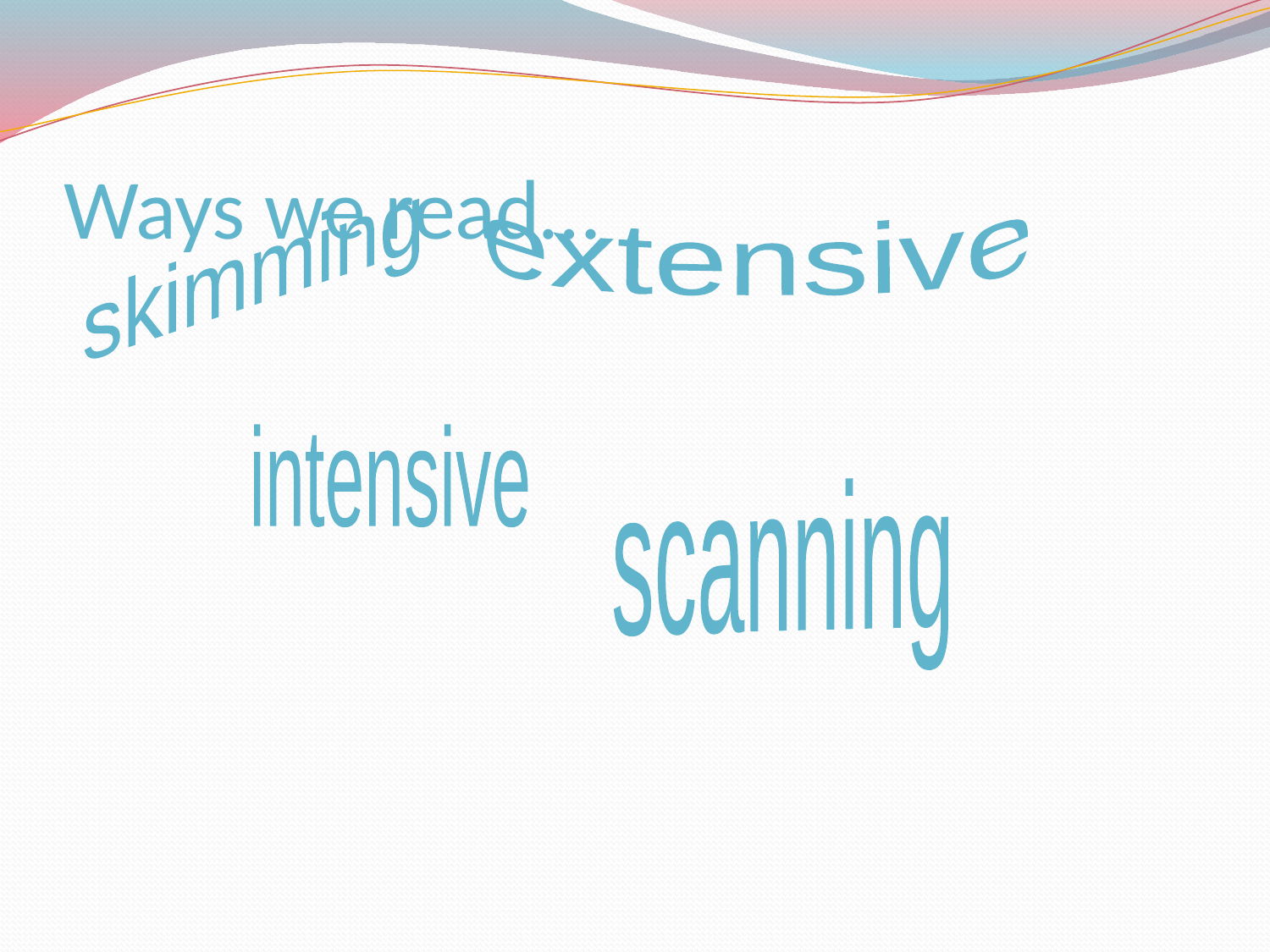

# Ways we read…
skimming
extensive
intensive
scanning